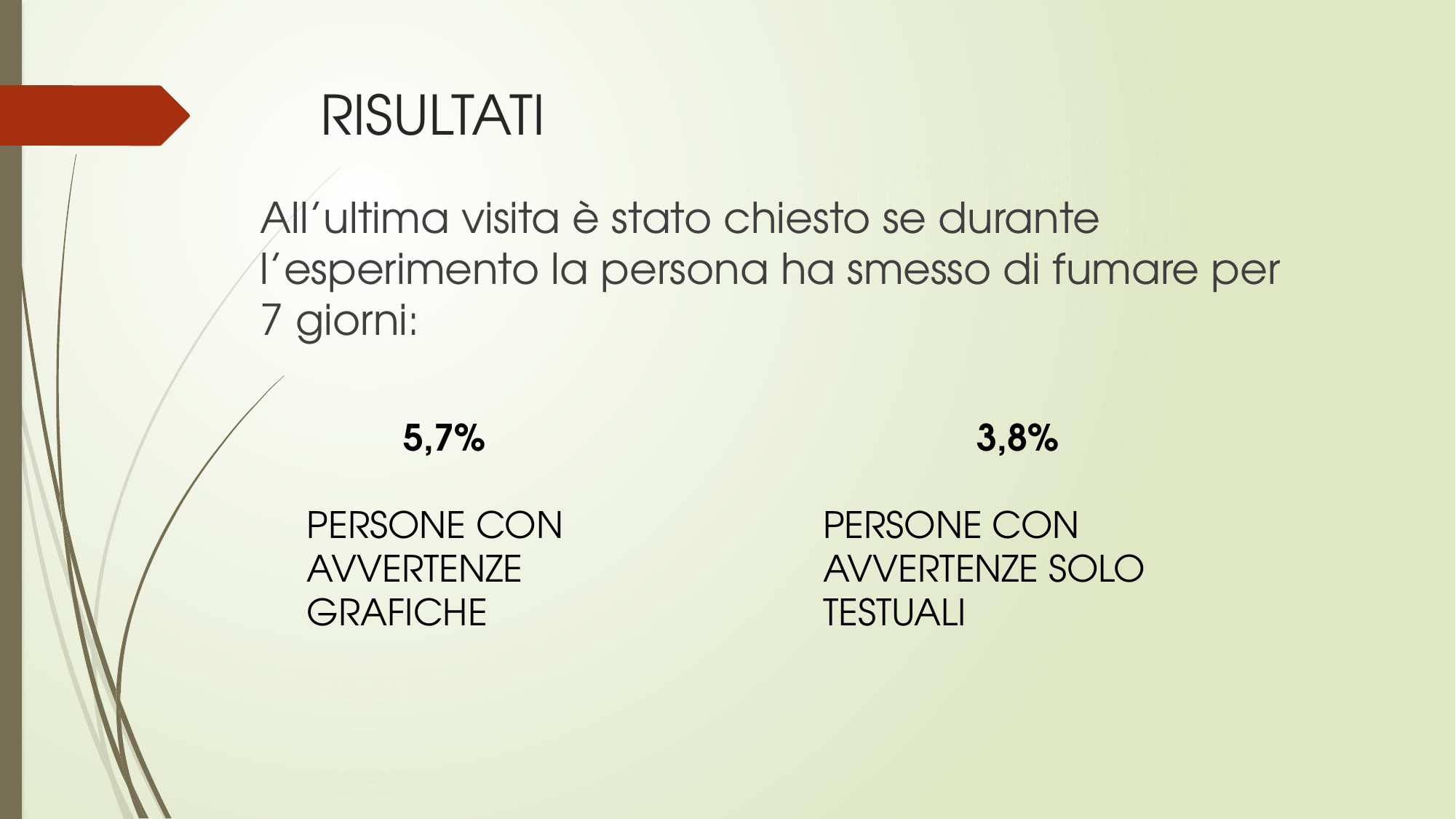

# RISULTATI
All’ultima visita è stato chiesto se durante l’esperimento la persona ha smesso di fumare per 7 giorni:
5,7%

PERSONE CON AVVERTENZE GRAFICHE
3,8%

PERSONE CON AVVERTENZE SOLO TESTUALI